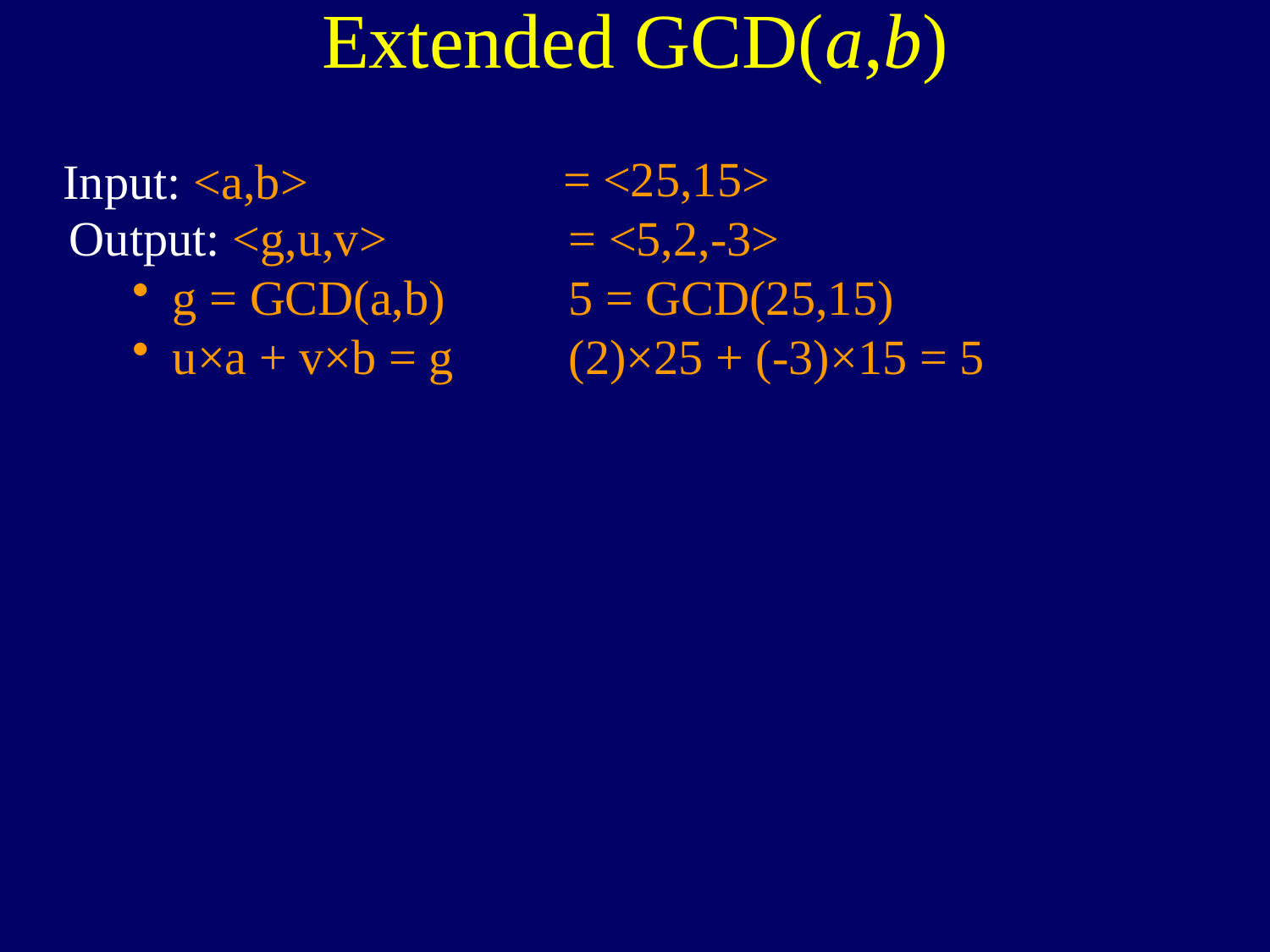

Extended GCD(a,b)
= <25,15>
Input: <a,b>
Output: <g,u,v>
g = GCD(a,b)
u×a + v×b = g
= <5,2,-3>
5 = GCD(25,15)
(2)×25 + (-3)×15 = 5